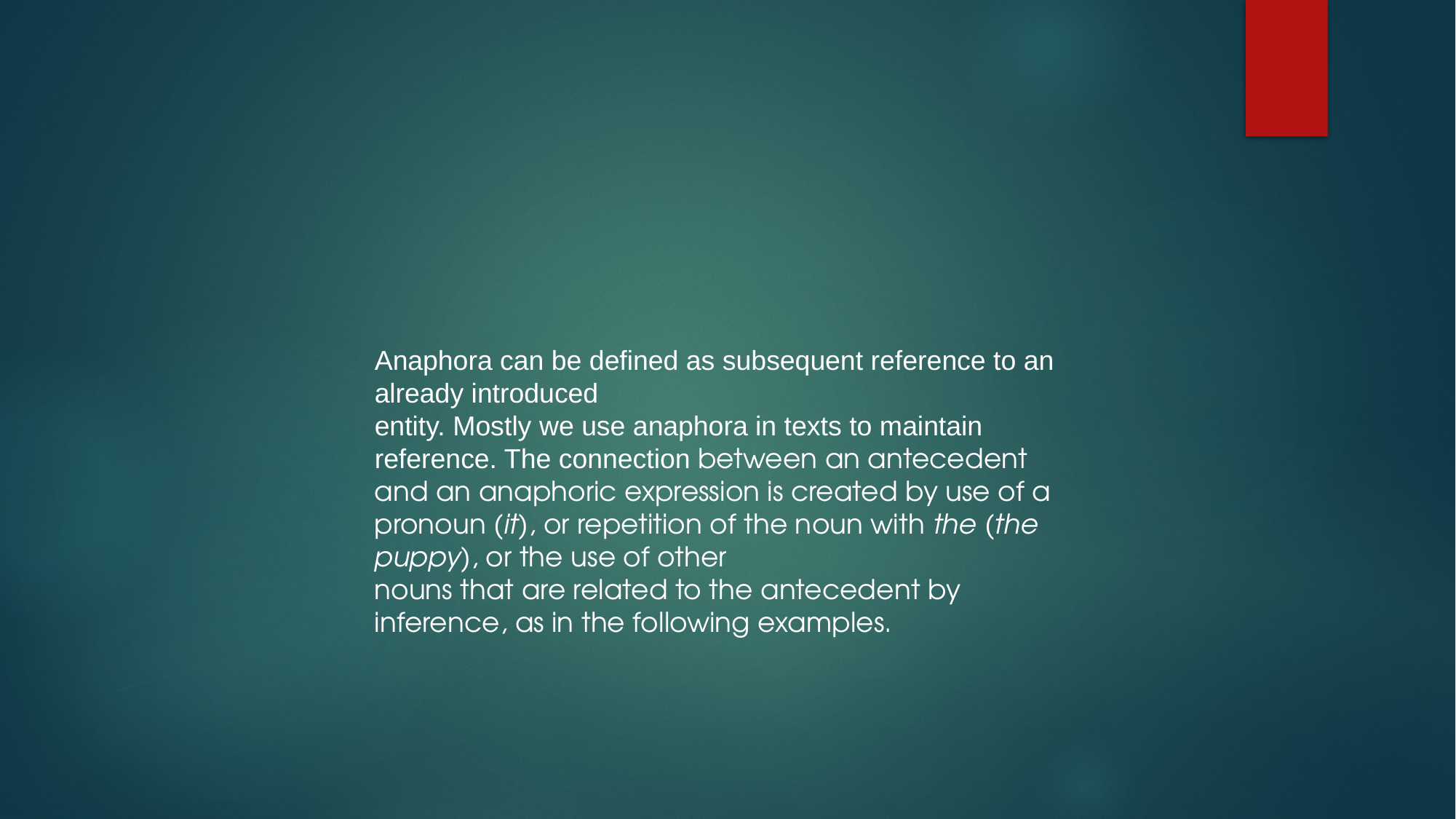

Anaphora can be defined as subsequent reference to an already introduced
entity. Mostly we use anaphora in texts to maintain reference. The connection between an antecedent and an anaphoric expression is created by use of a
pronoun (it), or repetition of the noun with the (the puppy), or the use of other
nouns that are related to the antecedent by inference, as in the following examples.